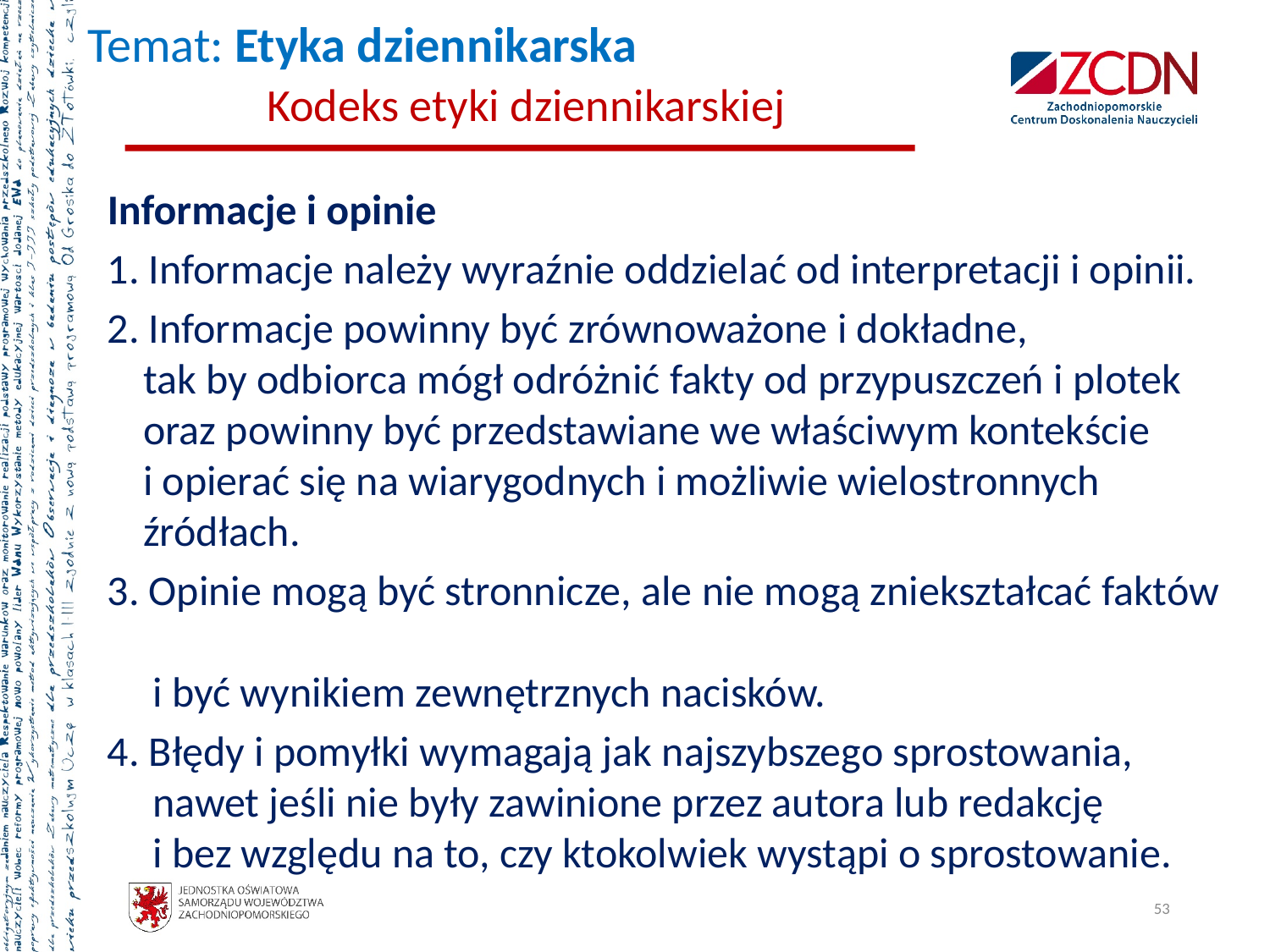

# Temat: Etyka dziennikarska Kodeks etyki dziennikarskiej
Informacje i opinie
1. Informacje należy wyraźnie oddzielać od interpretacji i opinii.
2. Informacje powinny być zrównoważone i dokładne,
tak by odbiorca mógł odróżnić fakty od przypuszczeń i plotek oraz powinny być przedstawiane we właściwym kontekście
i opierać się na wiarygodnych i możliwie wielostronnych źródłach.
3. Opinie mogą być stronnicze, ale nie mogą zniekształcać faktów
 i być wynikiem zewnętrznych nacisków.
4. Błędy i pomyłki wymagają jak najszybszego sprostowania,
 nawet jeśli nie były zawinione przez autora lub redakcję
 i bez względu na to, czy ktokolwiek wystąpi o sprostowanie.

53